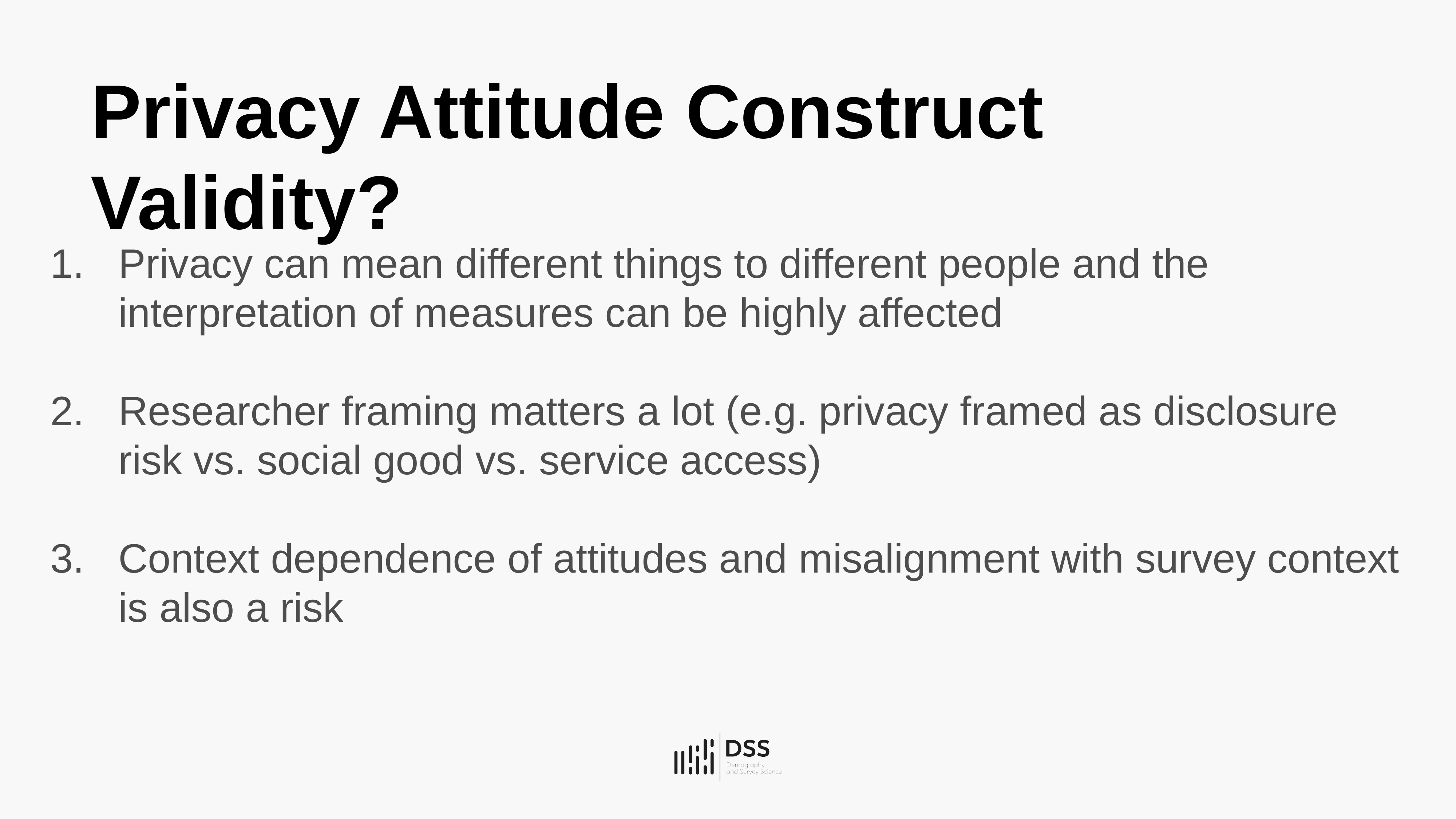

# Privacy Attitude Construct Validity?

Privacy can mean different things to different people and the interpretation of measures can be highly affected

Researcher framing matters a lot (e.g. privacy framed as disclosure risk vs. social good vs. service access)

Context dependence of attitudes and misalignment with survey context is also a risk